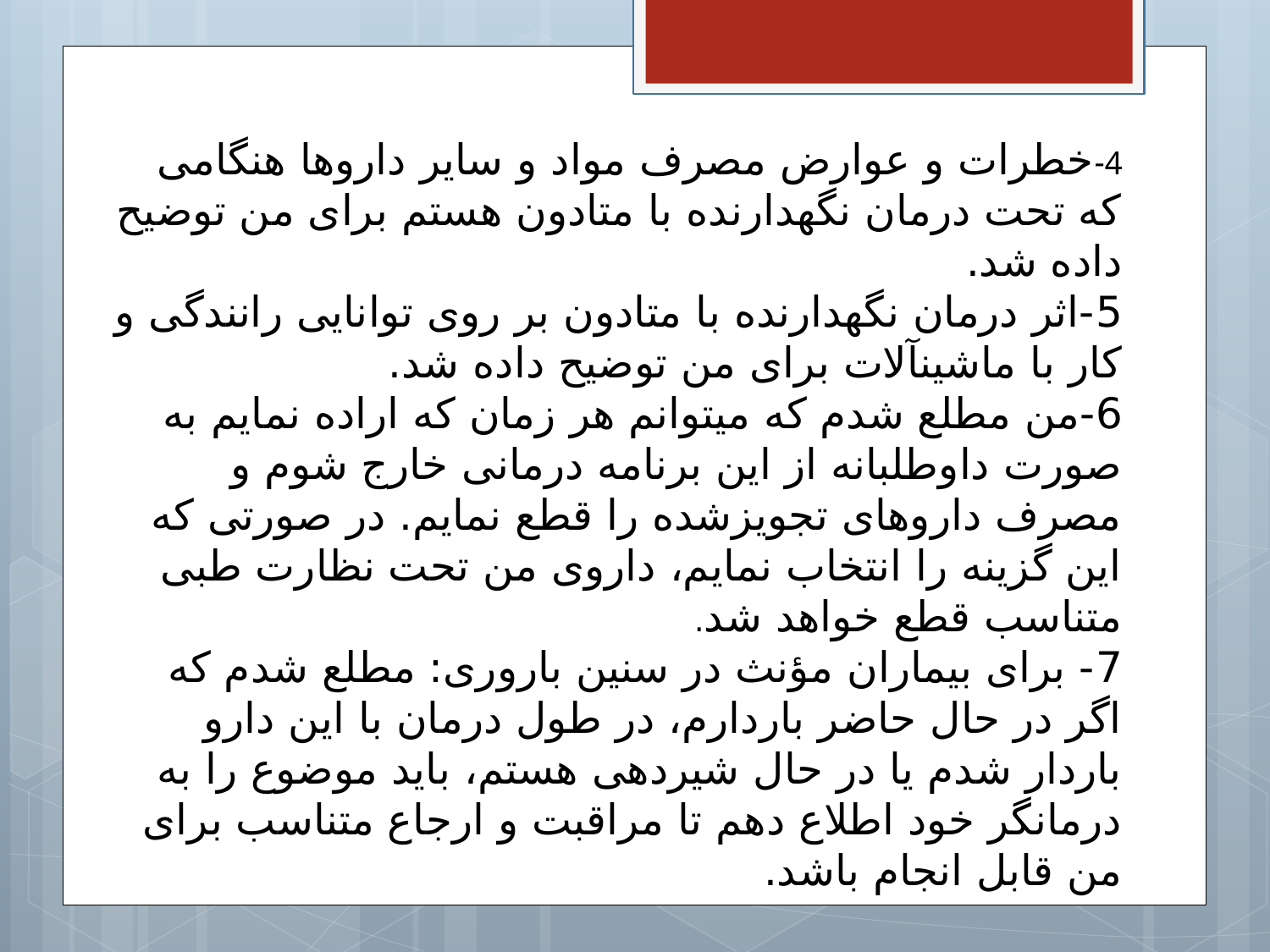

4-خطرات و عوارض مصرف مواد و سایر داروها هنگامی که تحت درمان نگهدارنده با متادون هستم برای من توضیح داده شد.
5-اثر درمان نگهدارنده با متادون بر روی توانایی رانندگی و کار با ماشینآلات برای من توضیح داده شد.
6-من مطلع شدم که میتوانم هر زمان که اراده نمایم به صورت داوطلبانه از این برنامه درمانی خارج شوم و مصرف داروهای تجویزشده را قطع نمایم. در صورتی که این گزینه را انتخاب نمایم، داروی من تحت نظارت طبی متناسب قطع خواهد شد.
7- برای بیماران مؤنث در سنین باروری: مطلع شدم که اگر در حال حاضر باردارم، در طول درمان با این دارو باردار شدم یا در حال شیردهی هستم، باید موضوع را به درمانگر خود اطلاع دهم تا مراقبت و ارجاع متناسب برای من قابل انجام باشد.